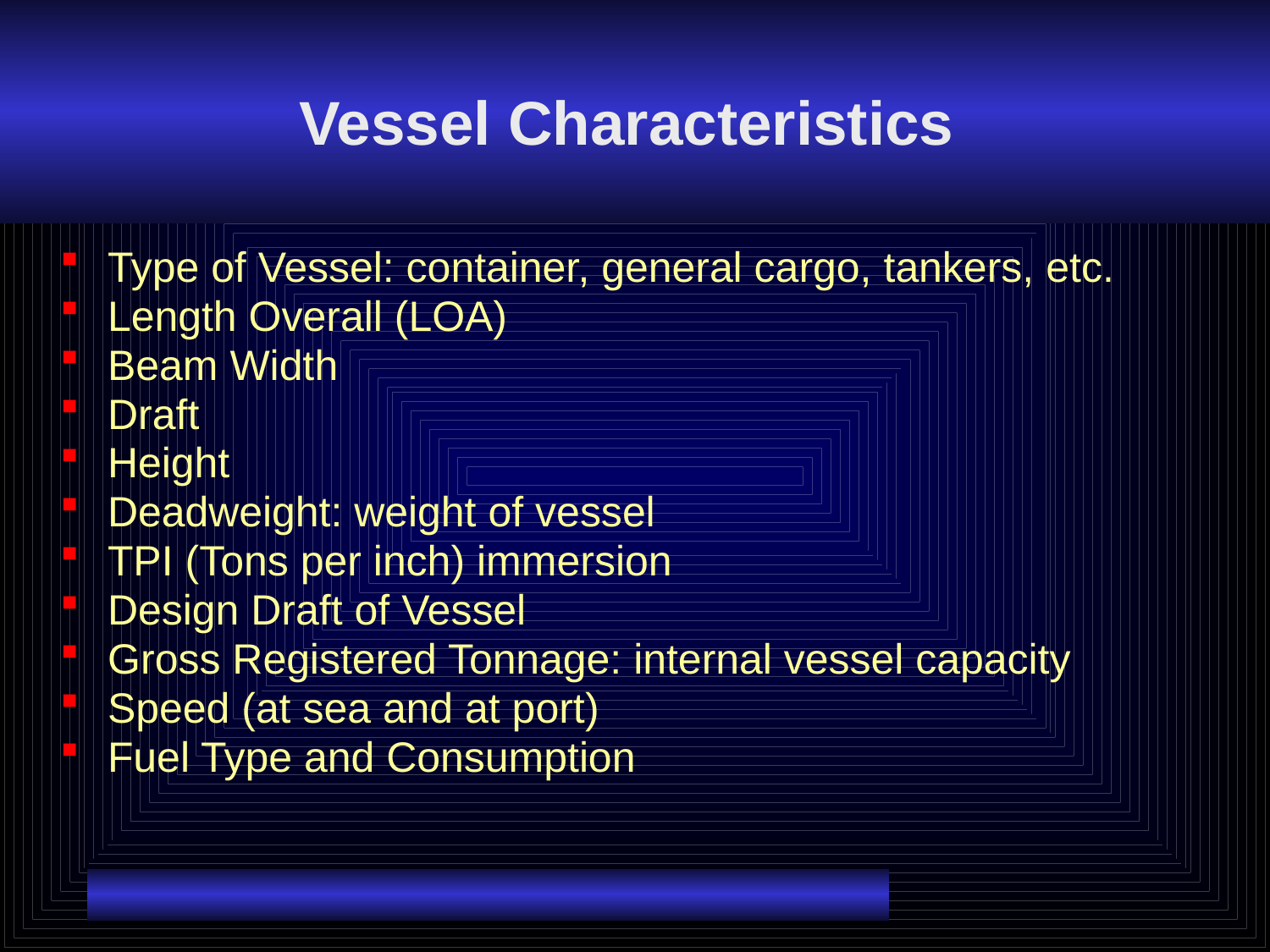

# Vessel Characteristics
Type of Vessel: container, general cargo, tankers, etc.
Length Overall (LOA)
Beam Width
Draft
Height
Deadweight: weight of vessel
TPI (Tons per inch) immersion
Design Draft of Vessel
Gross Registered Tonnage: internal vessel capacity
Speed (at sea and at port)
Fuel Type and Consumption